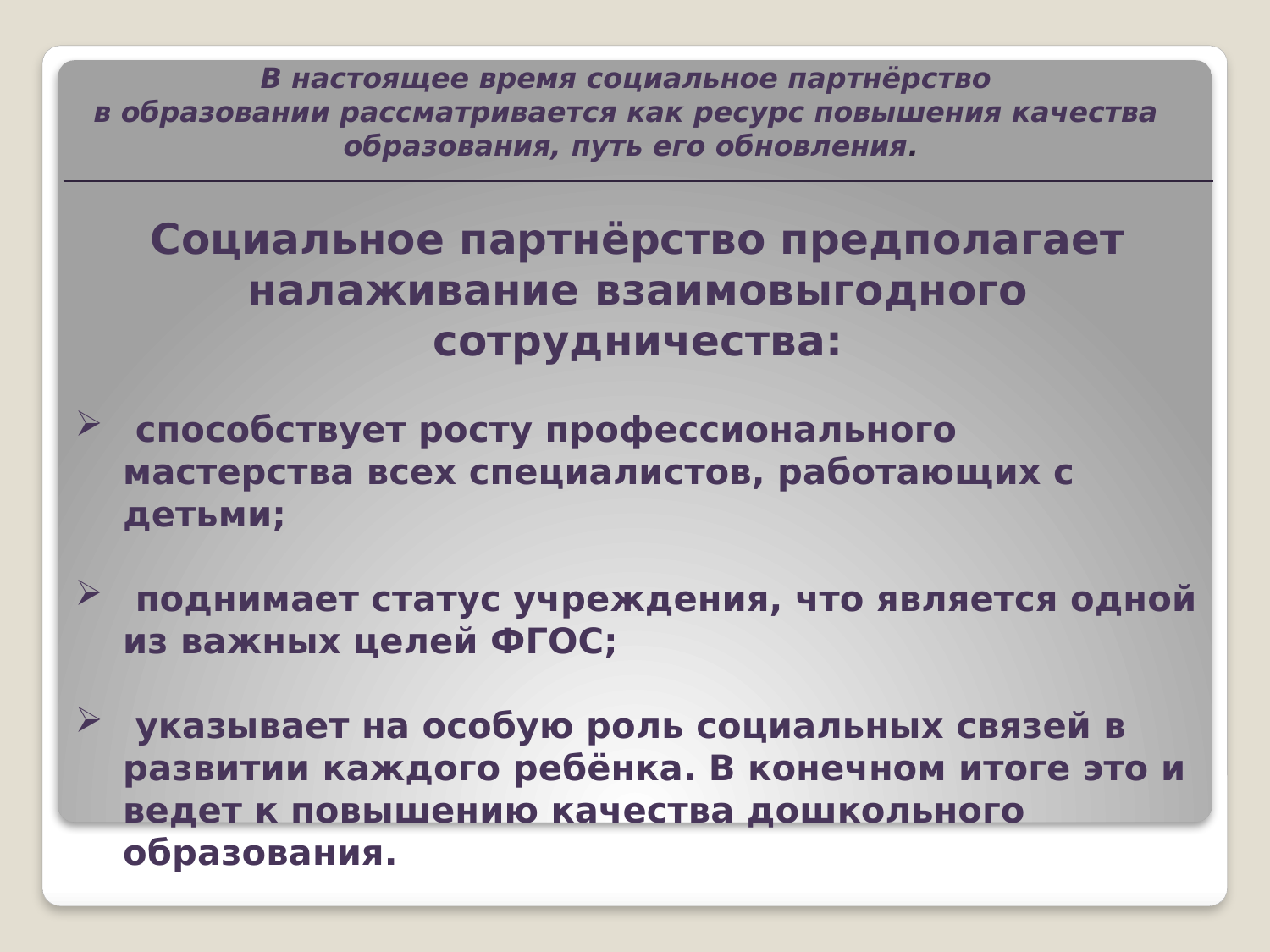

# В настоящее время социальное партнёрство в образовании рассматривается как ресурс повышения качества образования, путь его обновления.
Социальное партнёрство предполагает налаживание взаимовыгодного сотрудничества:

 способствует росту профессионального мастерства всех специалистов, работающих с детьми;

 поднимает статус учреждения, что является одной из важных целей ФГОС;

 указывает на особую роль социальных связей в развитии каждого ребёнка. В конечном итоге это и ведет к повышению качества дошкольного образования.